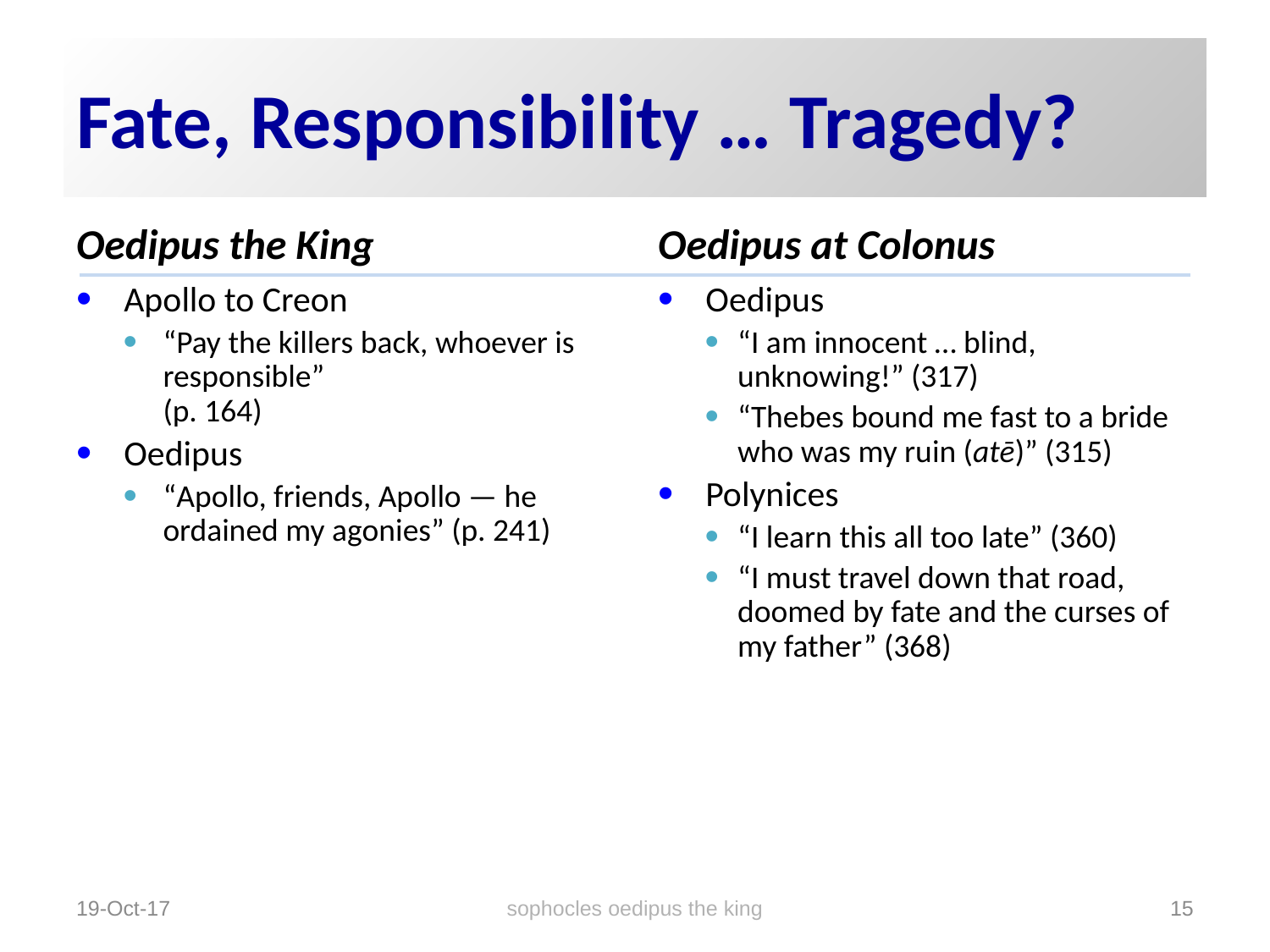

# Fate, Responsibility … Tragedy?
Oedipus the King
Oedipus at Colonus
Apollo to Creon
“Pay the killers back, whoever is responsible”
(p. 164)
Oedipus
“Apollo, friends, Apollo — he ordained my agonies” (p. 241)
Oedipus
“I am innocent … blind, unknowing!” (317)
“Thebes bound me fast to a bride who was my ruin (atē)” (315)
Polynices
“I learn this all too late” (360)
“I must travel down that road, doomed by fate and the curses of my father” (368)
sophocles oedipus the king
19-Oct-17
15